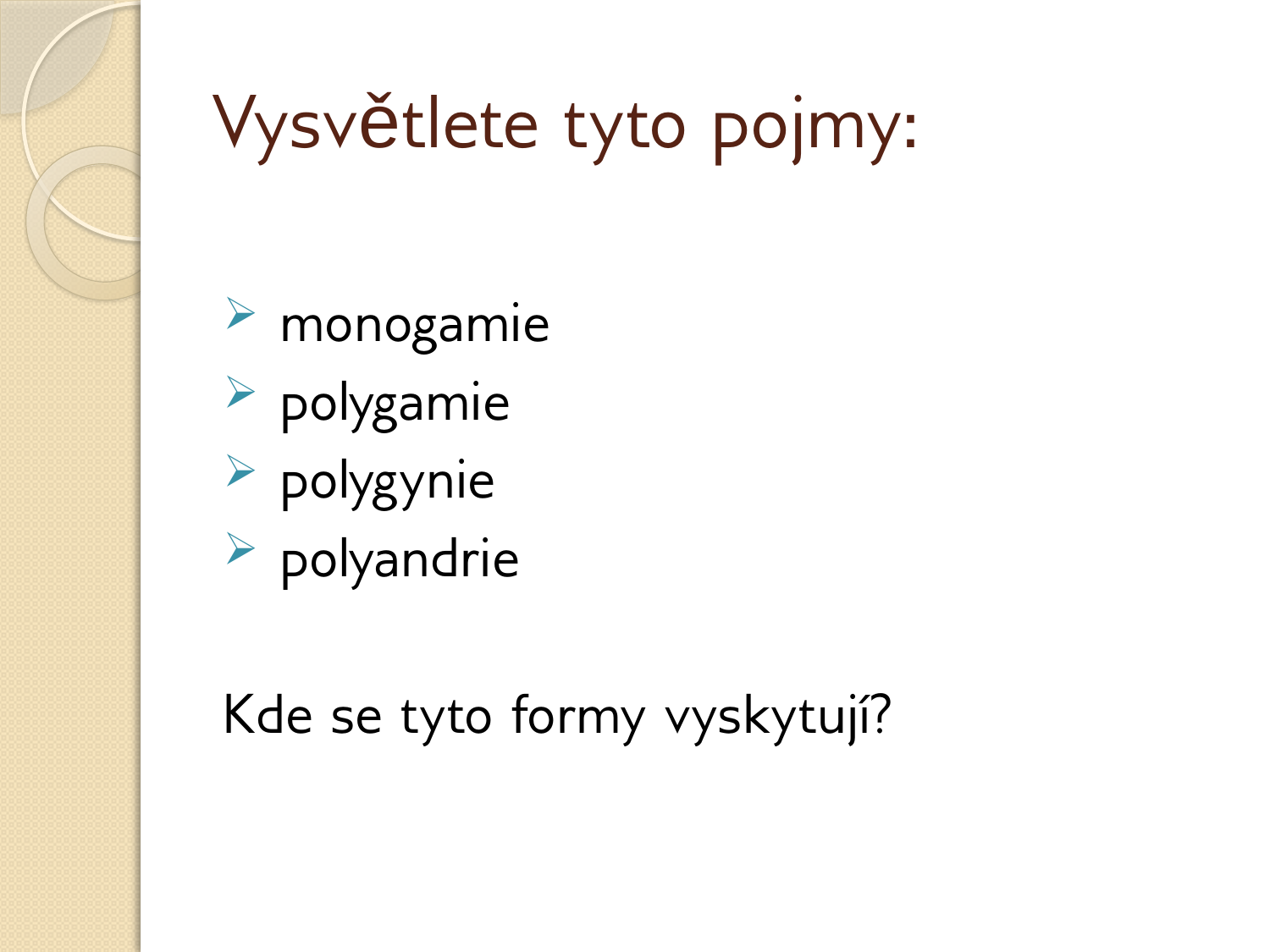

# Vysvětlete tyto pojmy:

 monogamie
 polygamie
 polygynie
 polyandrie

Kde se tyto formy vyskytují?